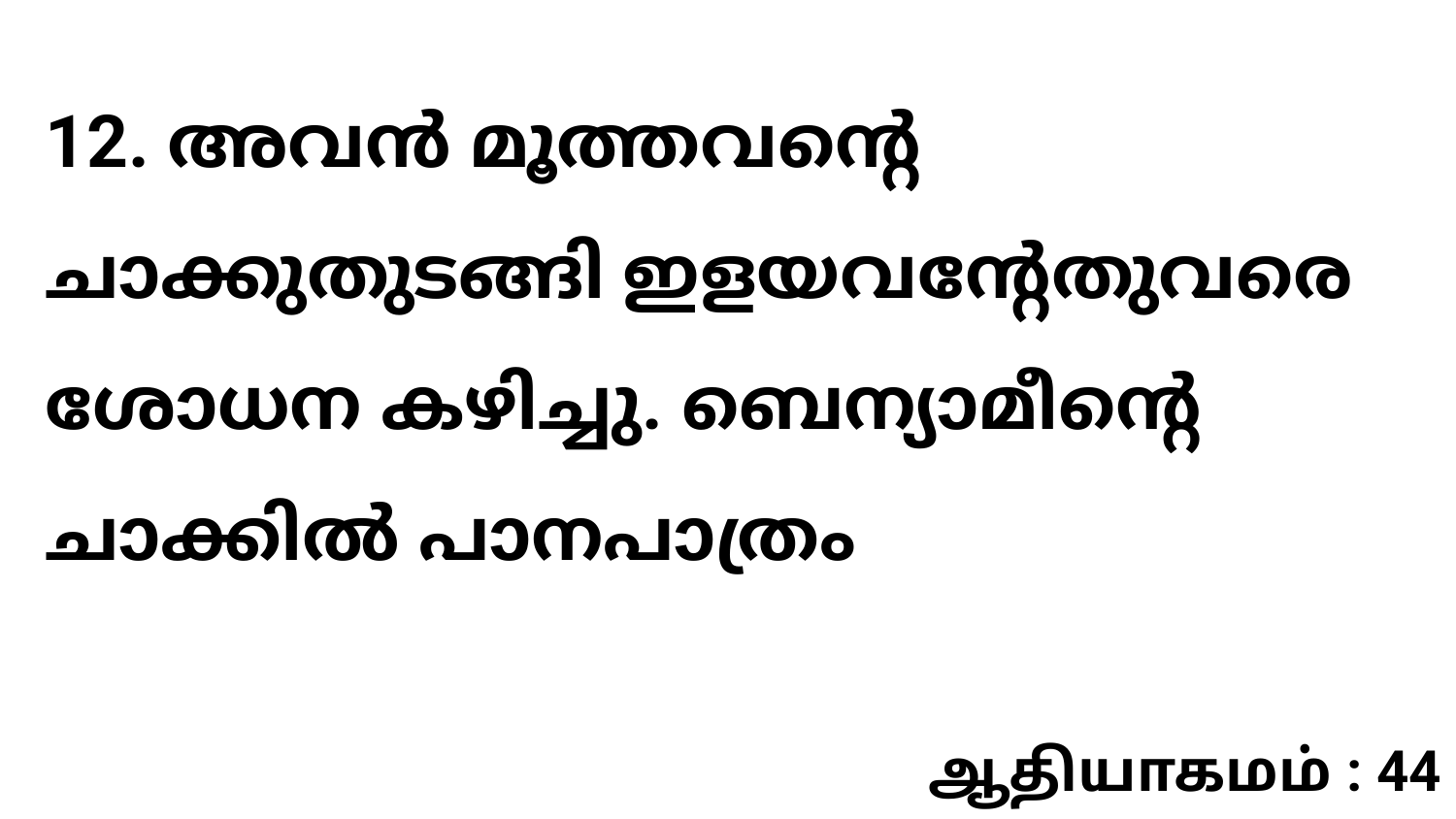

12. അവൻ മൂത്തവന്റെ ചാക്കുതുടങ്ങി ഇളയവന്റേതുവരെ ശോധന കഴിച്ചു. ബെന്യാമീന്റെ ചാക്കിൽ പാനപാത്രം
ஆதியாகமம் : 44